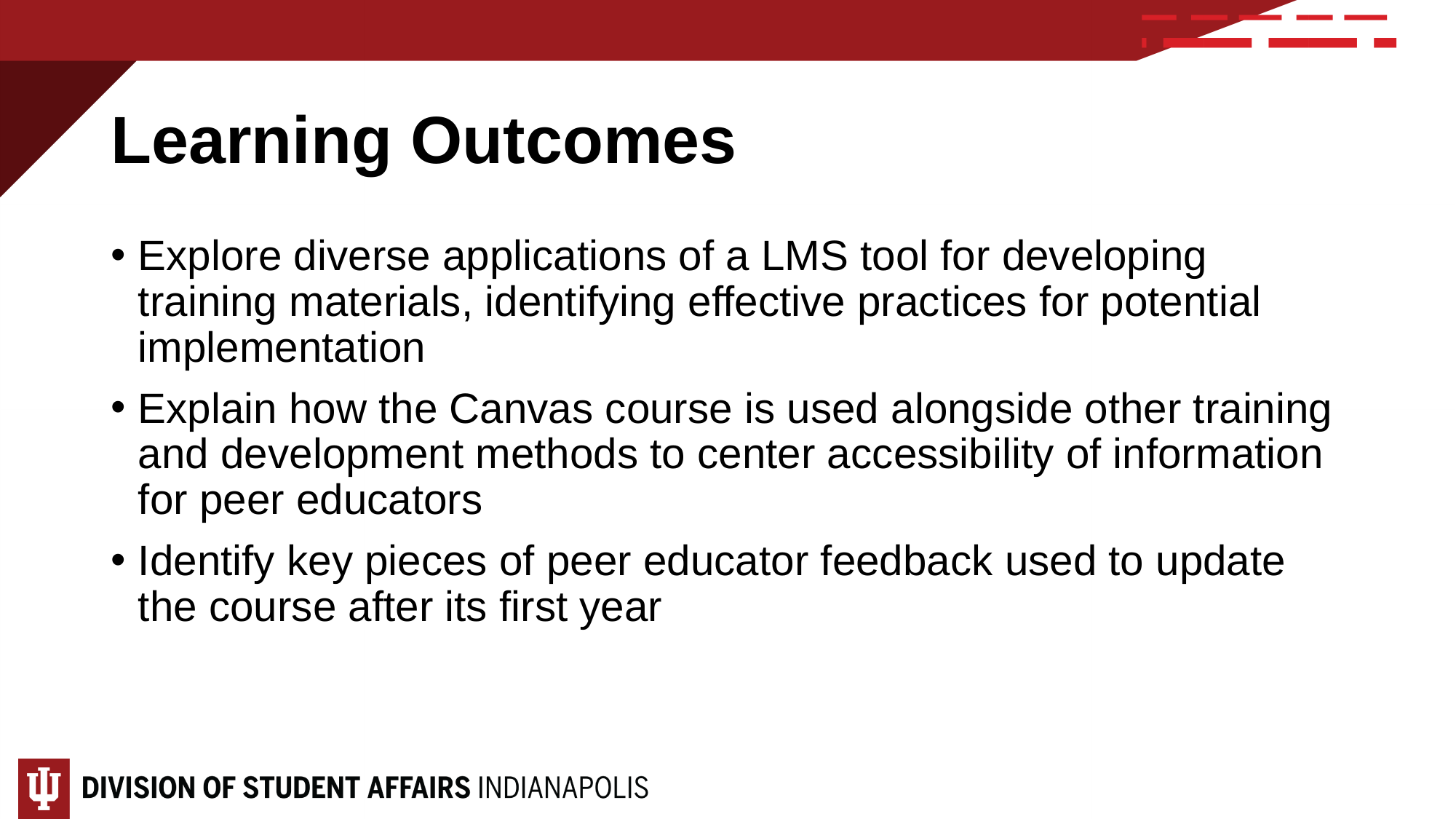

# Learning Outcomes
Explore diverse applications of a LMS tool for developing training materials, identifying effective practices for potential implementation
Explain how the Canvas course is used alongside other training and development methods to center accessibility of information for peer educators
Identify key pieces of peer educator feedback used to update the course after its first year